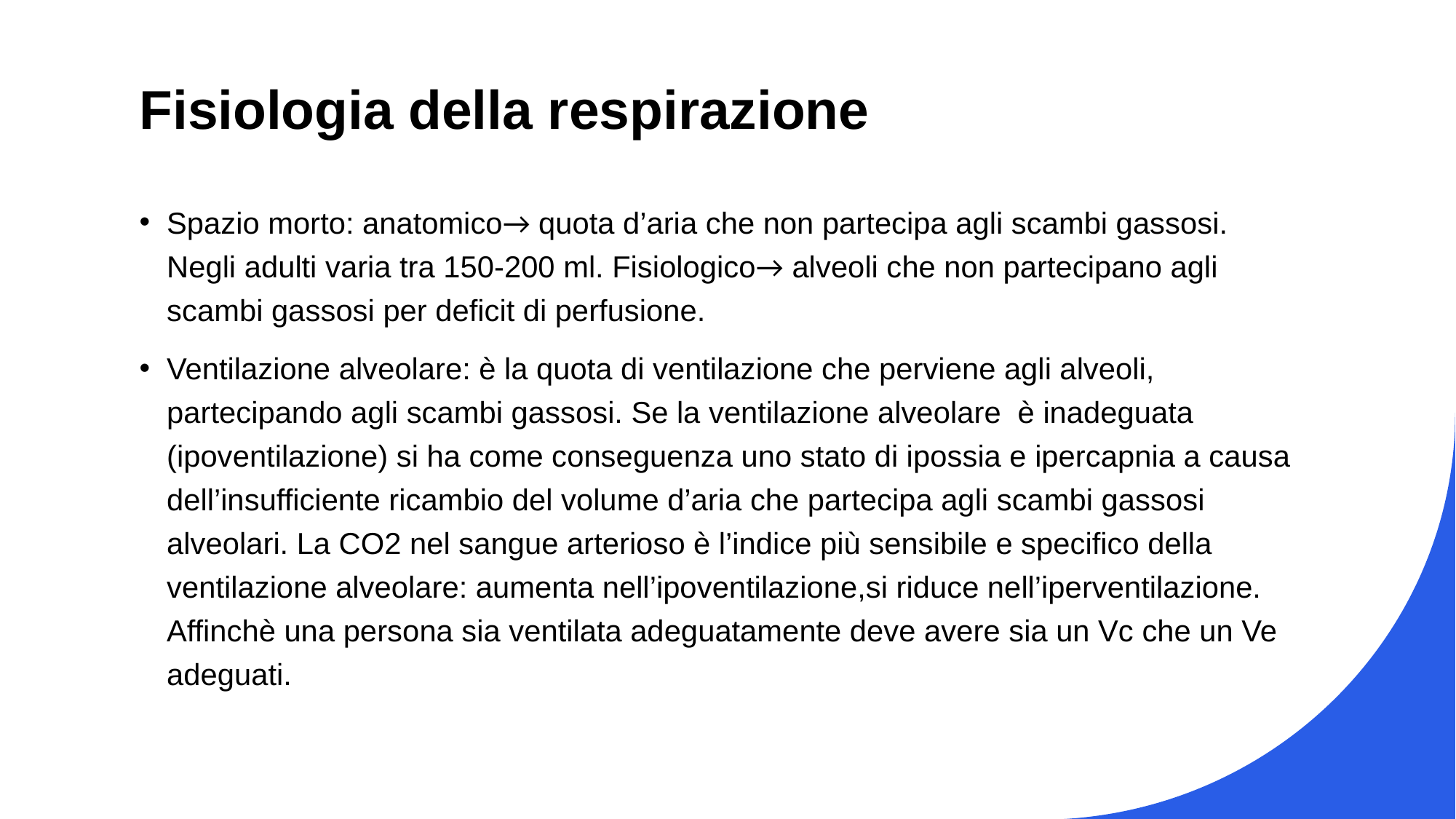

# Fisiologia della respirazione
Spazio morto: anatomico→ quota d’aria che non partecipa agli scambi gassosi. Negli adulti varia tra 150-200 ml. Fisiologico→ alveoli che non partecipano agli scambi gassosi per deficit di perfusione.
Ventilazione alveolare: è la quota di ventilazione che perviene agli alveoli, partecipando agli scambi gassosi. Se la ventilazione alveolare  è inadeguata (ipoventilazione) si ha come conseguenza uno stato di ipossia e ipercapnia a causa dell’insufficiente ricambio del volume d’aria che partecipa agli scambi gassosi alveolari. La CO2 nel sangue arterioso è l’indice più sensibile e specifico della ventilazione alveolare: aumenta nell’ipoventilazione,si riduce nell’iperventilazione. Affinchè una persona sia ventilata adeguatamente deve avere sia un Vc che un Ve adeguati.